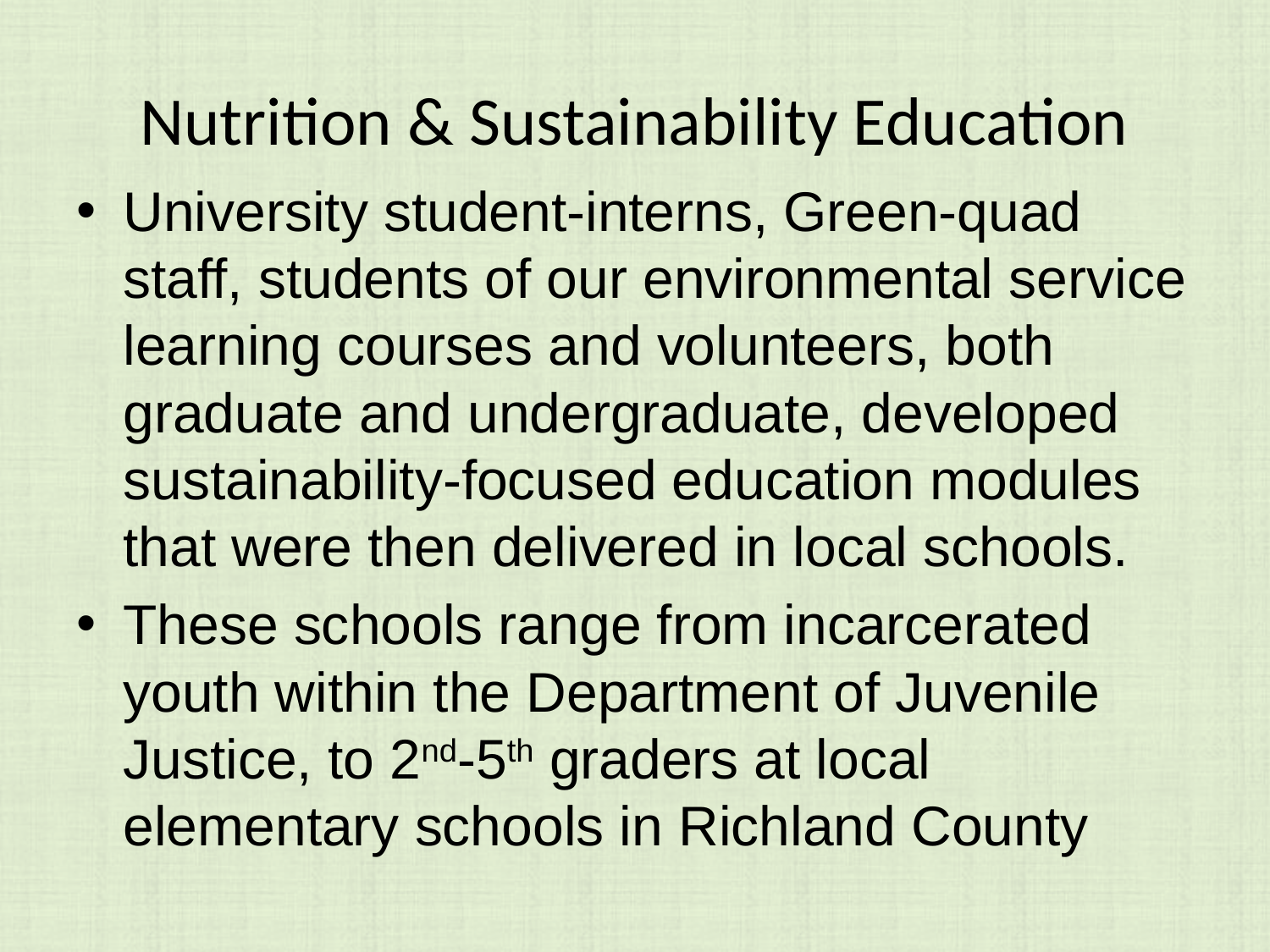

# Nutrition & Sustainability Education
University student-interns, Green-quad staff, students of our environmental service learning courses and volunteers, both graduate and undergraduate, developed sustainability-focused education modules that were then delivered in local schools.
These schools range from incarcerated youth within the Department of Juvenile Justice, to 2nd-5th graders at local elementary schools in Richland County